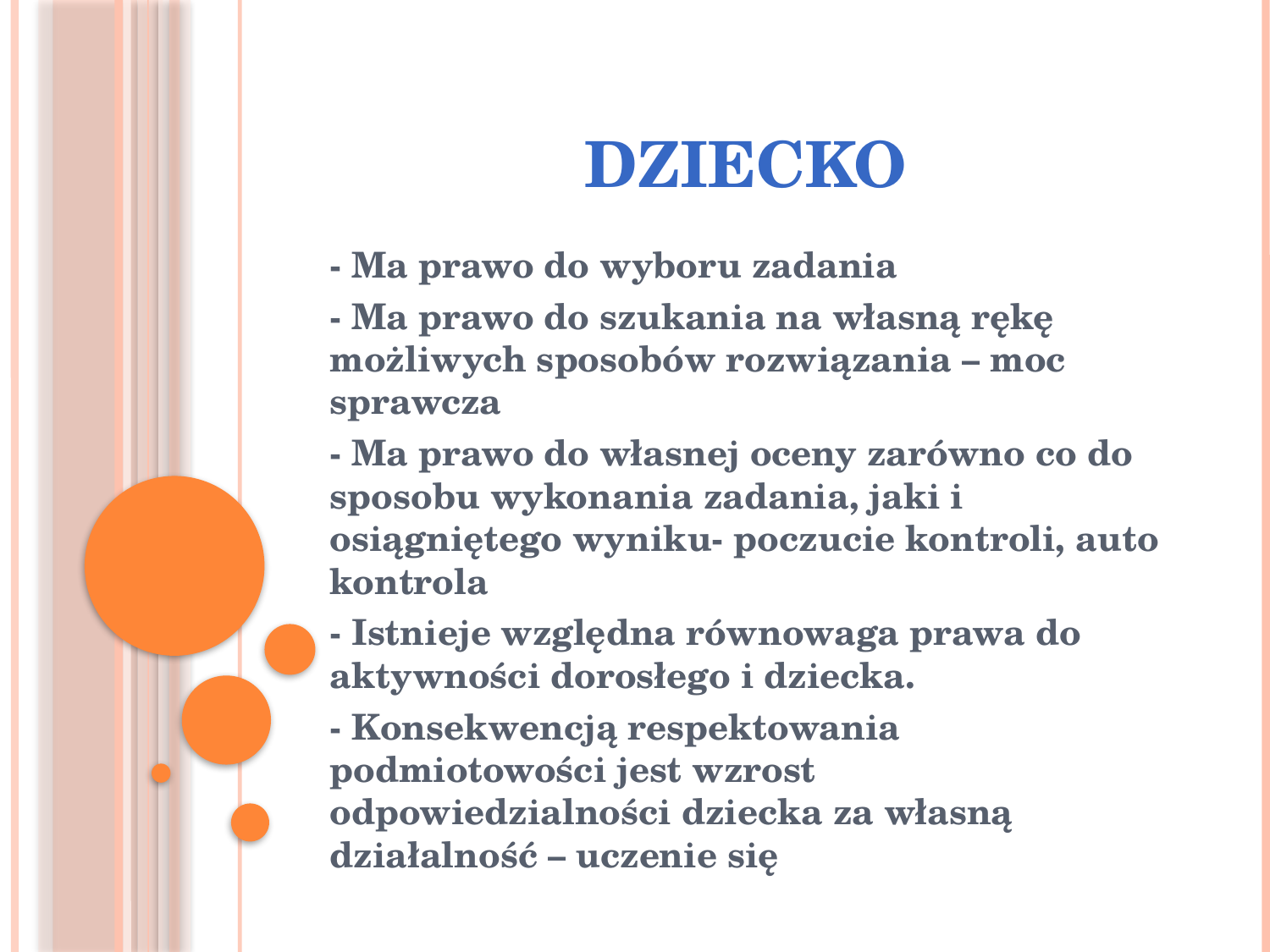

# DZIECKO
- Ma prawo do wyboru zadania
- Ma prawo do szukania na własną rękę możliwych sposobów rozwiązania – moc sprawcza
- Ma prawo do własnej oceny zarówno co do sposobu wykonania zadania, jaki i osiągniętego wyniku- poczucie kontroli, auto kontrola
- Istnieje względna równowaga prawa do aktywności dorosłego i dziecka.
- Konsekwencją respektowania podmiotowości jest wzrost odpowiedzialności dziecka za własną działalność – uczenie się